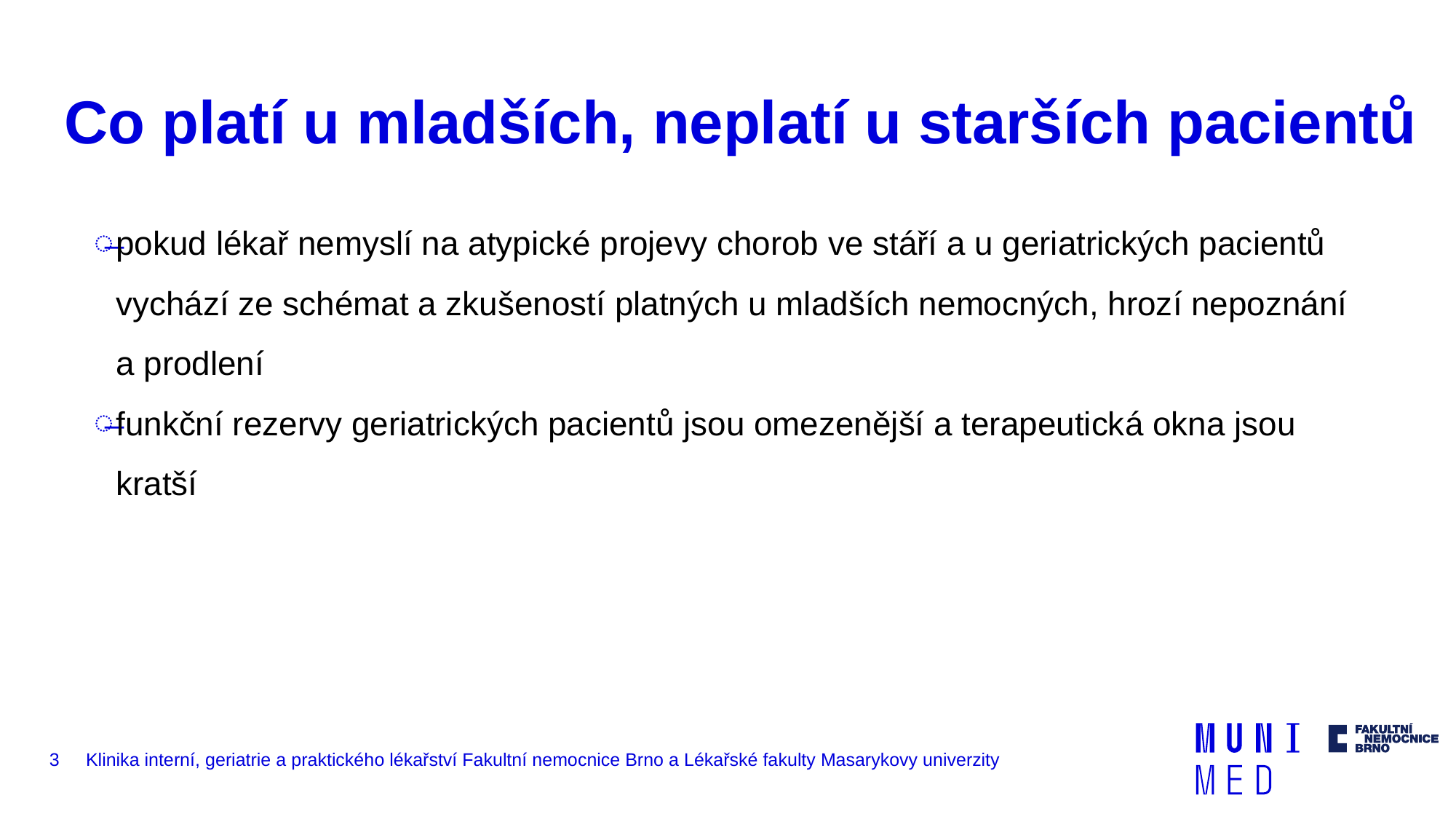

# Co platí u mladších, neplatí u starších pacientů
pokud lékař nemyslí na atypické projevy chorob ve stáří a u geriatrických pacientů vychází ze schémat a zkušeností platných u mladších nemocných, hrozí nepoznání a prodlení
funkční rezervy geriatrických pacientů jsou omezenější a terapeutická okna jsou kratší

3
Klinika interní, geriatrie a praktického lékařství Fakultní nemocnice Brno a Lékařské fakulty Masarykovy univerzity